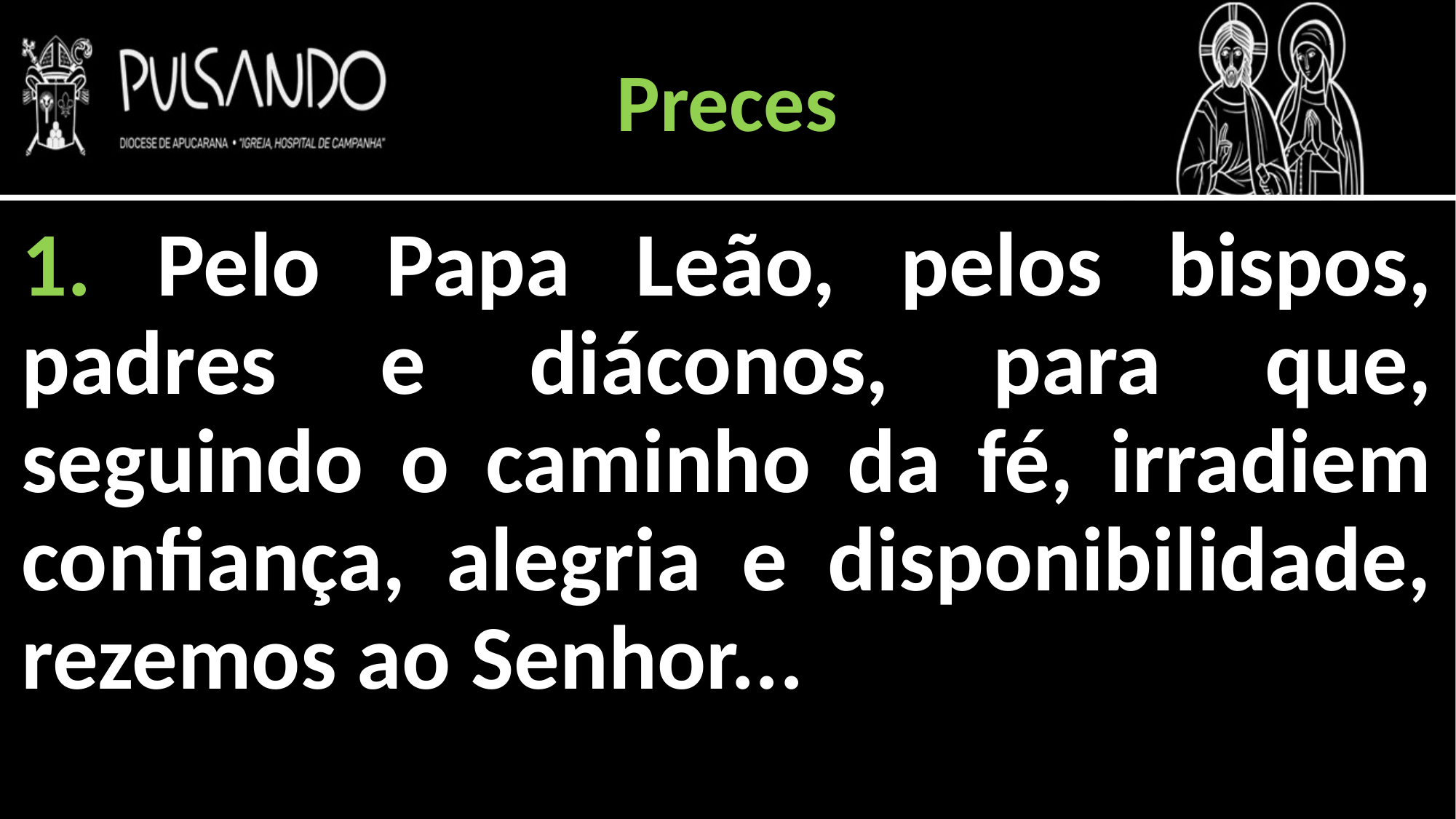

Preces
1. Pelo Papa Leão, pelos bispos, padres e diáconos, para que, seguindo o caminho da fé, irradiem confiança, alegria e disponibilidade, rezemos ao Senhor...